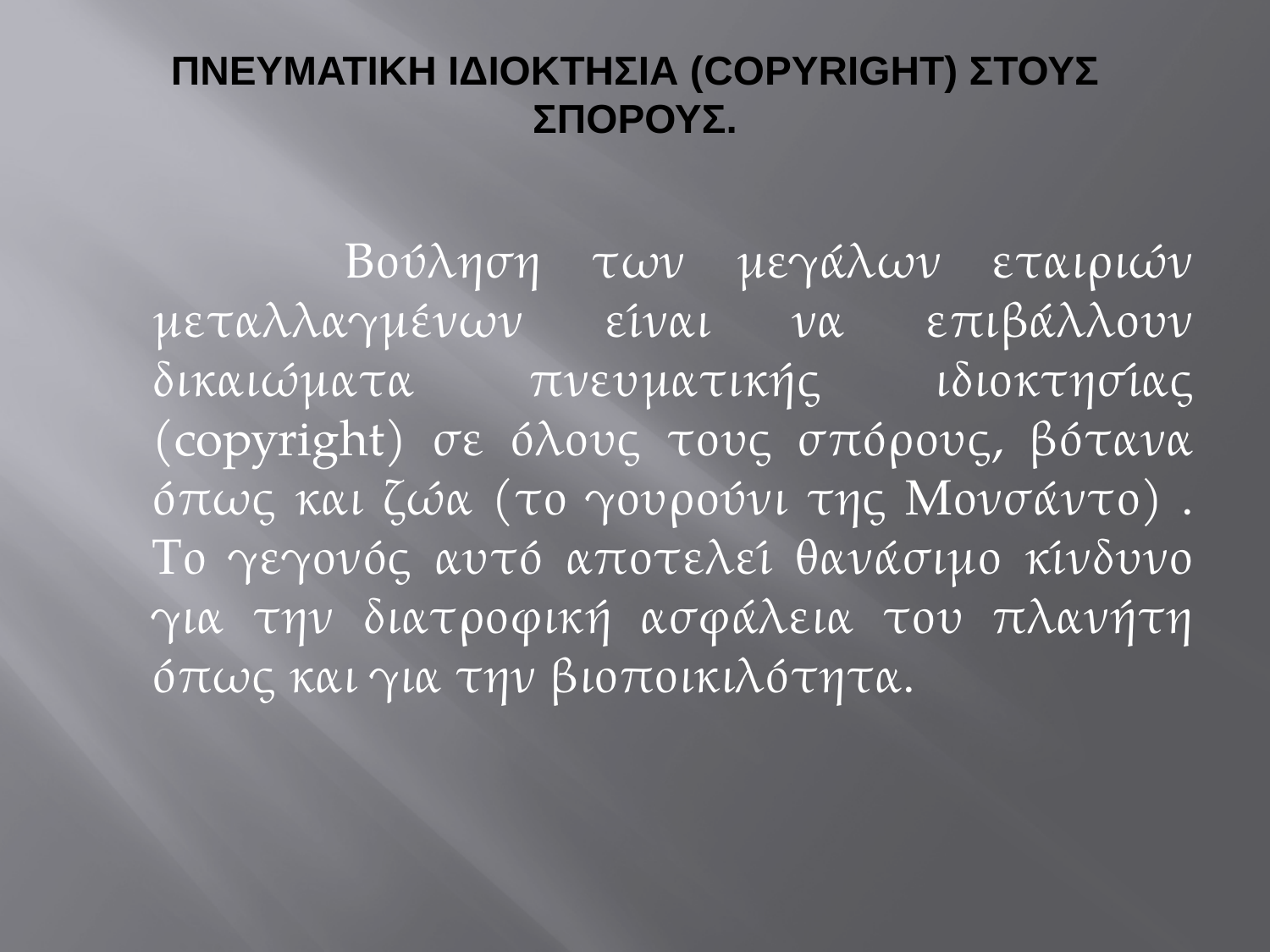

# ΠΝΕΥΜΑΤΙΚΗ ΙΔΙΟΚΤΗΣΙΑ (COPYRIGHT) ΣΤΟΥΣ ΣΠΟΡΟΥΣ.
     Βούληση των μεγάλων εταιριών μεταλλαγμένων είναι να επιβάλλουν δικαιώματα πνευματικής ιδιοκτησίας (copyright) σε όλους τους σπόρους, βότανα όπως και ζώα (το γουρούνι της Μονσάντο) . Το γεγονός αυτό αποτελεί θανάσιμο κίνδυνο για την διατροφική ασφάλεια του πλανήτη όπως και για την βιοποικιλότητα.